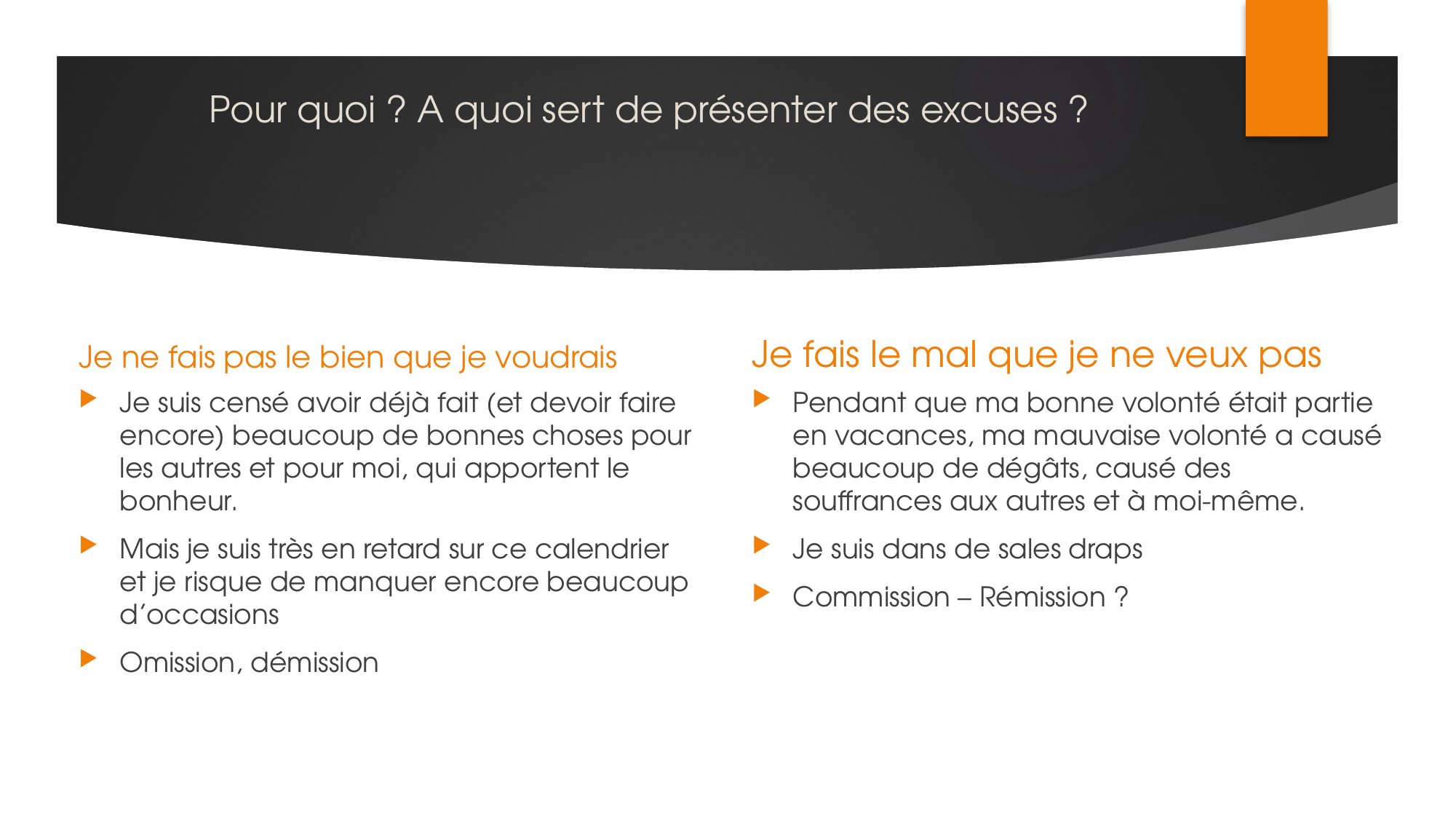

# Pour quoi ? A quoi sert de présenter des excuses ?
Je ne fais pas le bien que je voudrais
Je fais le mal que je ne veux pas
Je suis censé avoir déjà fait (et devoir faire encore) beaucoup de bonnes choses pour les autres et pour moi, qui apportent le bonheur.
Mais je suis très en retard sur ce calendrier et je risque de manquer encore beaucoup d’occasions
Omission, démission
Pendant que ma bonne volonté était partie en vacances, ma mauvaise volonté a causé beaucoup de dégâts, causé des souffrances aux autres et à moi-même.
Je suis dans de sales draps
Commission – Rémission ?